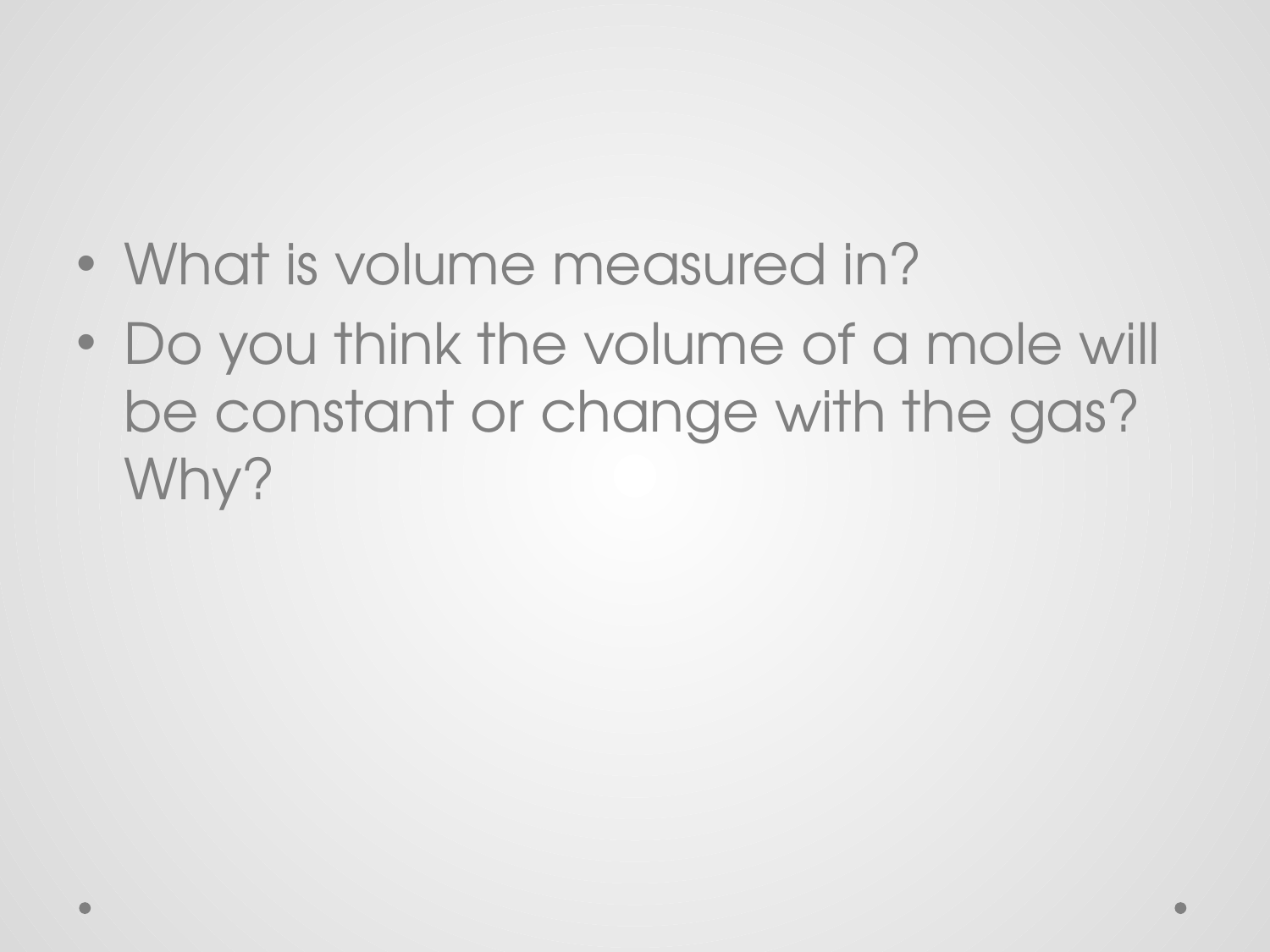

#
What is volume measured in?
Do you think the volume of a mole will be constant or change with the gas? Why?